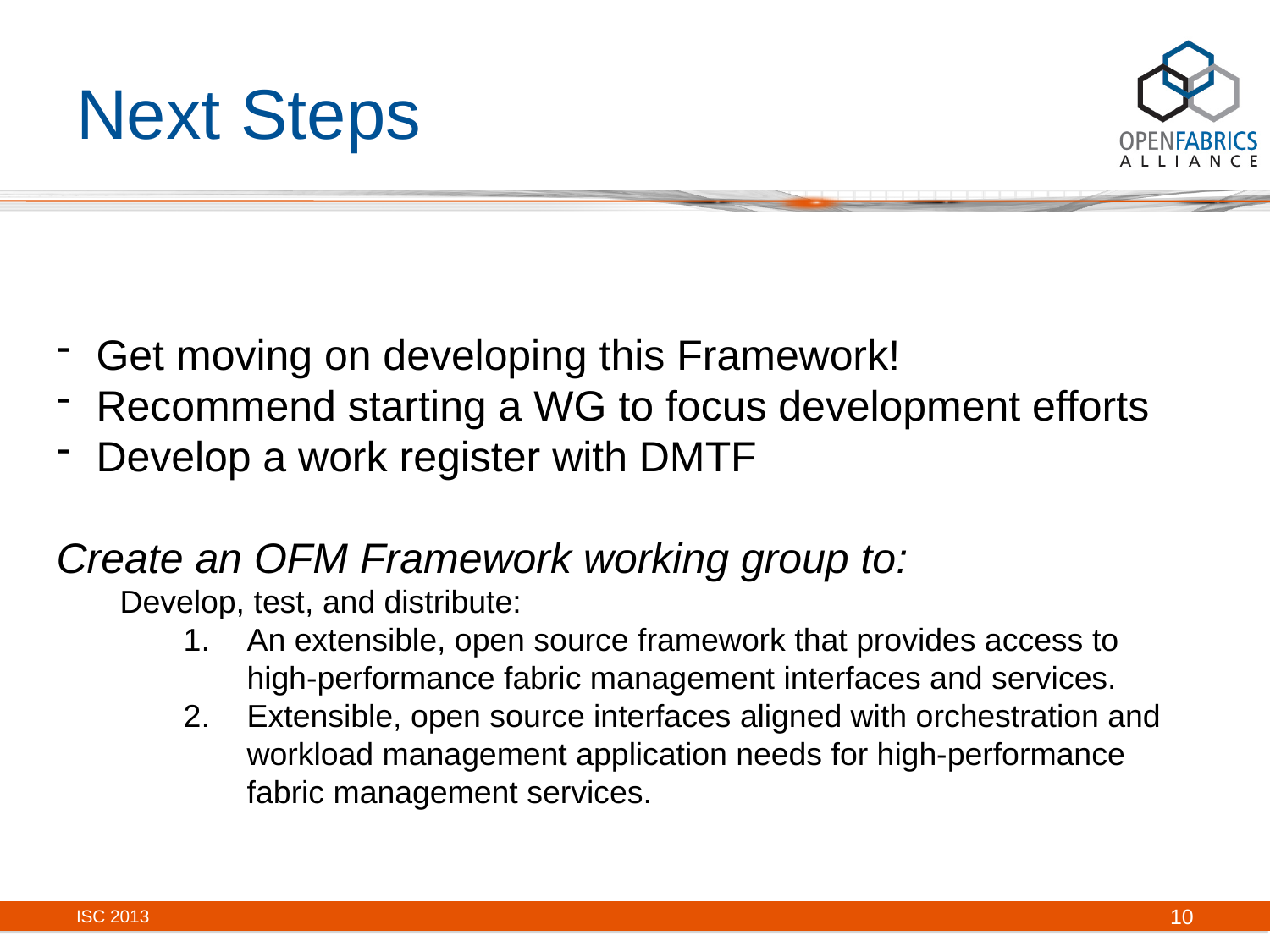

# Next Steps
Get moving on developing this Framework!
Recommend starting a WG to focus development efforts
Develop a work register with DMTF

Create an OFM Framework working group to:
Develop, test, and distribute:
An extensible, open source framework that provides access to high-performance fabric management interfaces and services.
Extensible, open source interfaces aligned with orchestration and workload management application needs for high-performance fabric management services.

ISC 2013
10